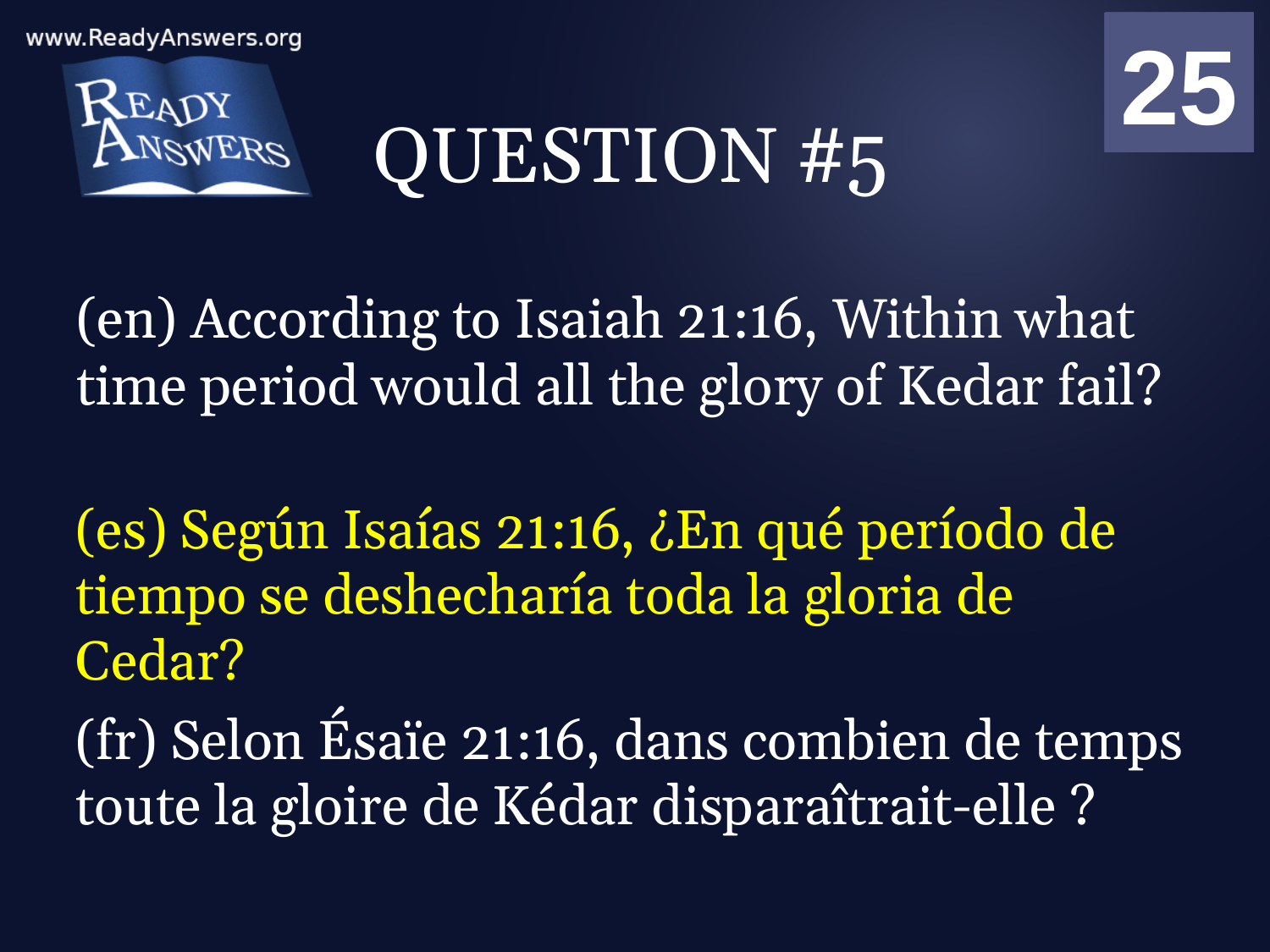

01
02
03
04
05
06
07
08
09
10
11
12
13
14
15
16
17
18
19
20
21
22
23
24
25
00
# QUESTION #5
(en) According to Isaiah 21:16, Within what time period would all the glory of Kedar fail?
(es) Según Isaías 21:16, ¿En qué período de tiempo se deshecharía toda la gloria de Cedar?
(fr) Selon Ésaïe 21:16, dans combien de temps toute la gloire de Kédar disparaîtrait-elle ?